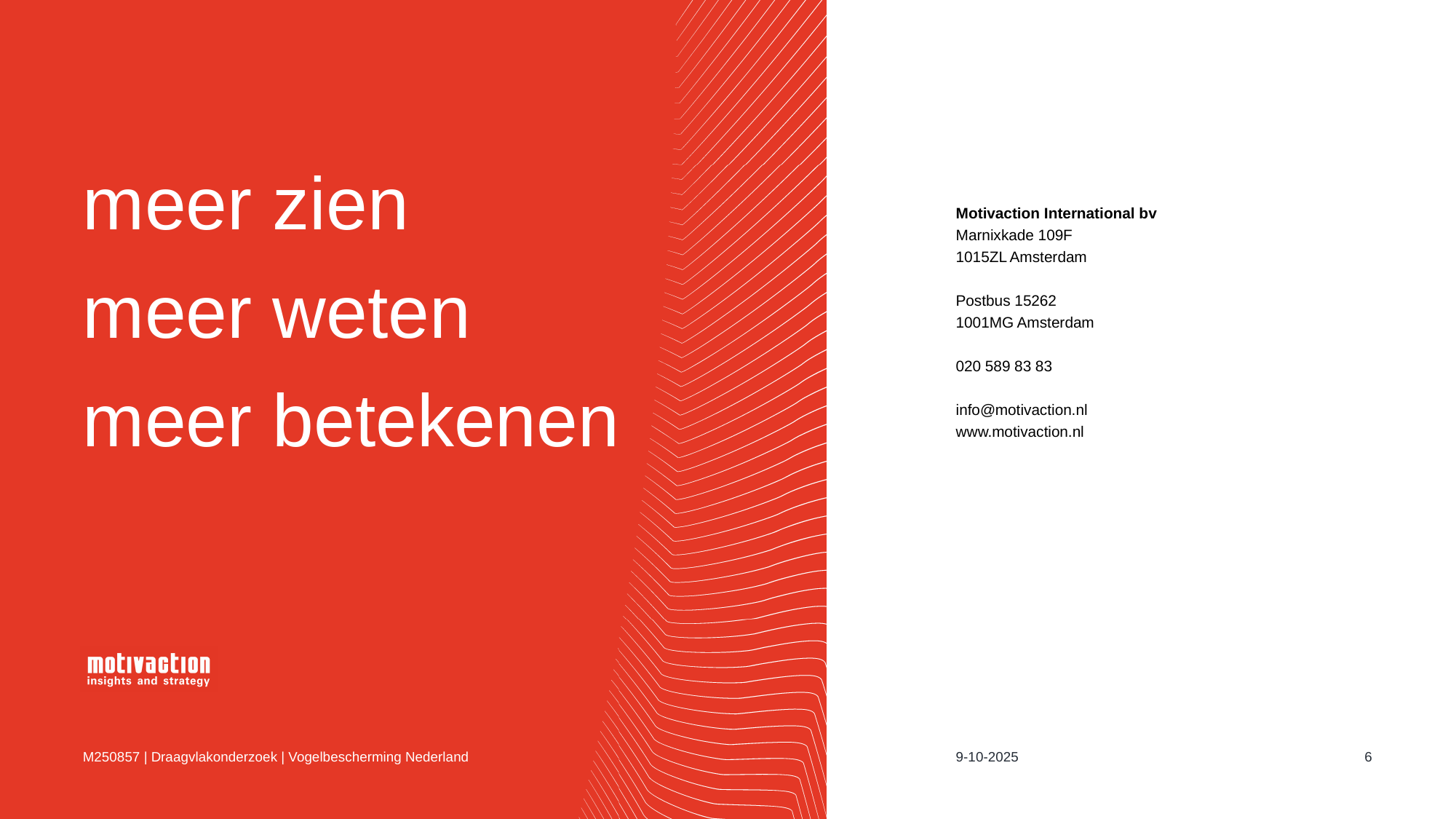

Eindblad
M250857 | Draagvlakonderzoek | Vogelbescherming Nederland
9-10-2025
6